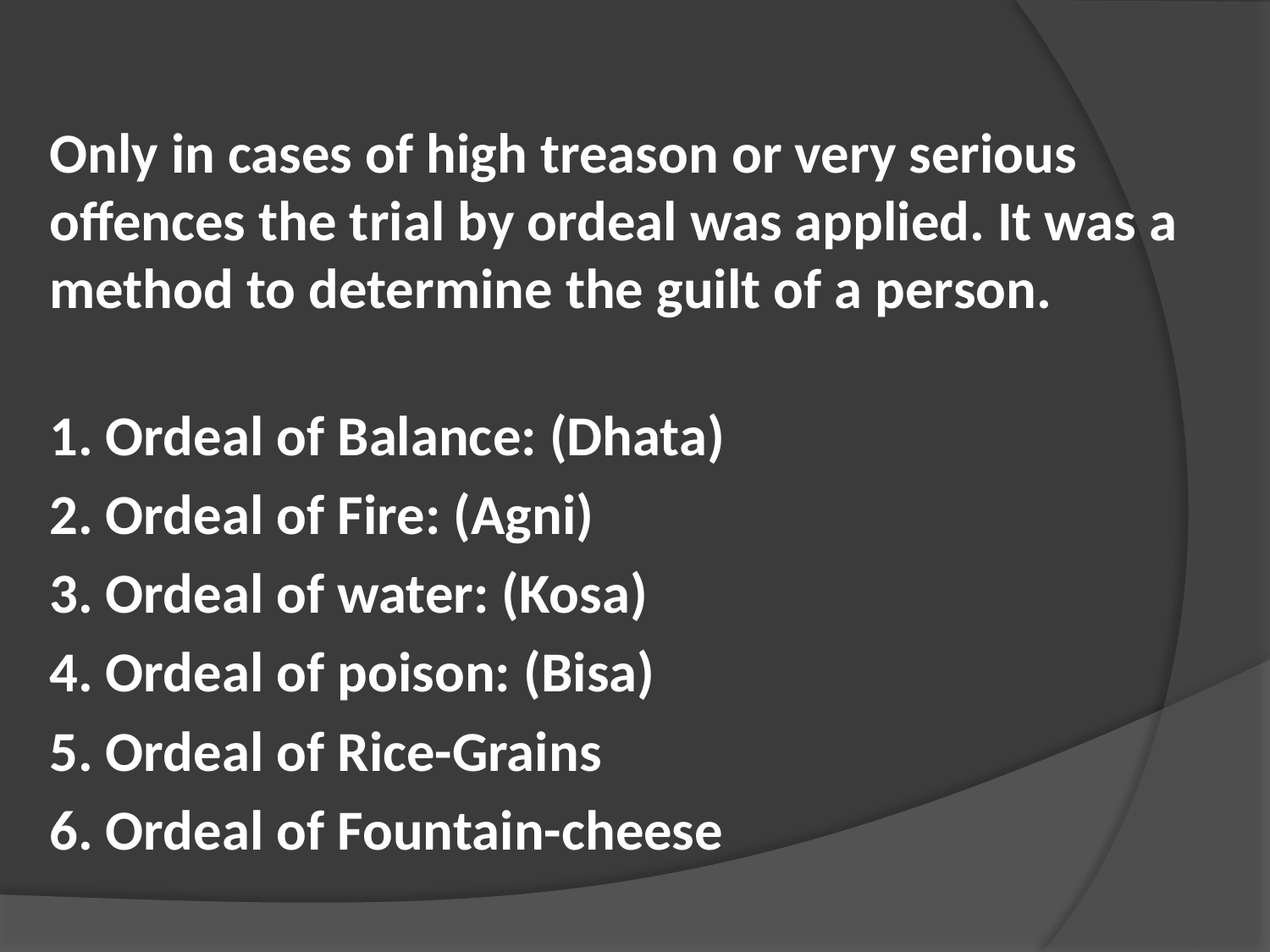

Only in cases of high treason or very serious offences the trial by ordeal was applied. It was a method to determine the guilt of a person.
1. Ordeal of Balance: (Dhata)
2. Ordeal of Fire: (Agni)
3. Ordeal of water: (Kosa)
4. Ordeal of poison: (Bisa)
5. Ordeal of Rice-Grains
6. Ordeal of Fountain-cheese